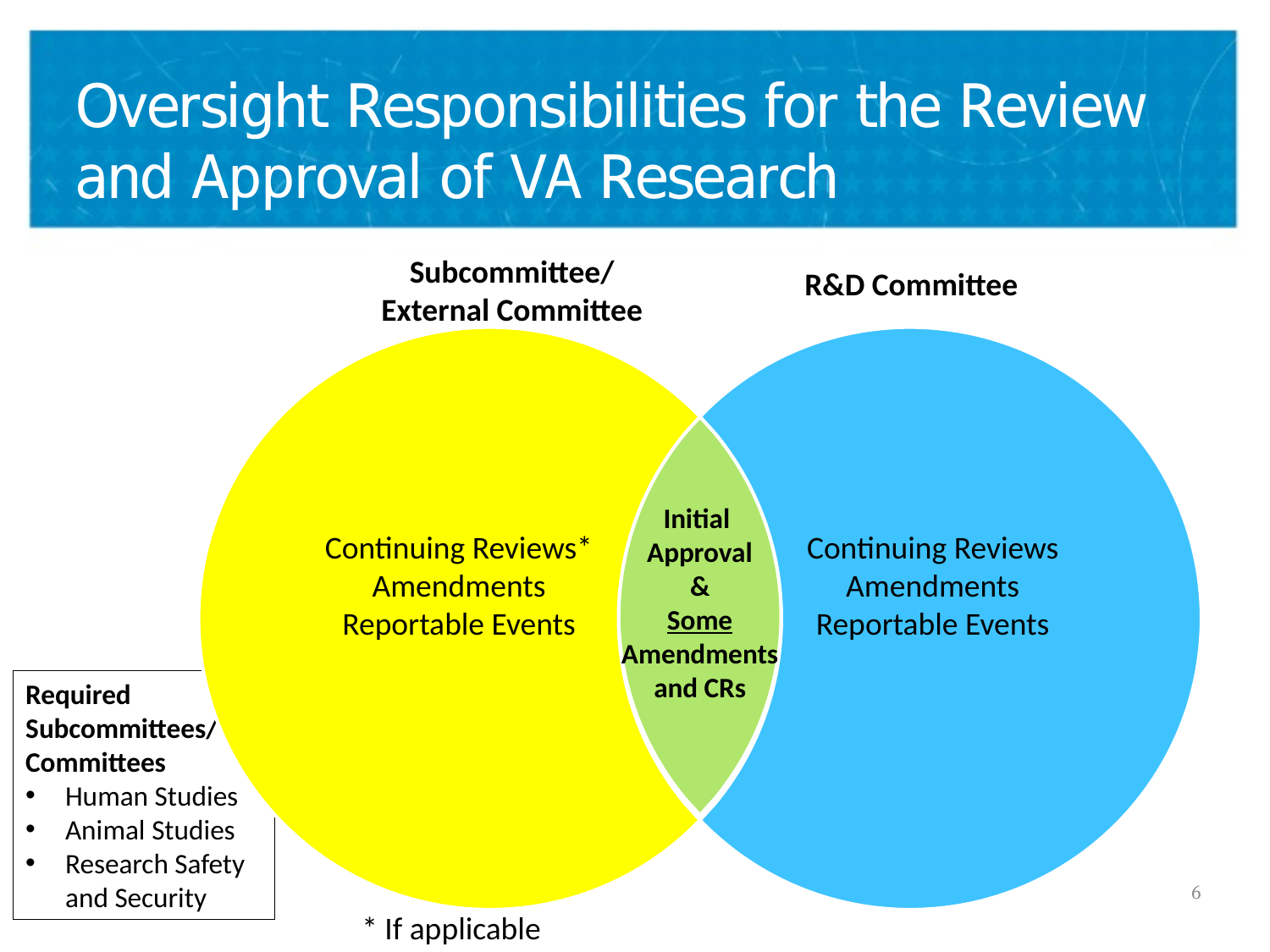

# Oversight Responsibilities for the Review and Approval of VA Research
Subcommittee/
External Committee
R&D Committee

Initial
Approval
&
Some Amendments and CRs
Continuing Reviews*
Amendments
Reportable Events
Continuing Reviews
Amendments
Reportable Events
Required Subcommittees/ Committees
Human Studies
Animal Studies
Research Safety and Security
* If applicable